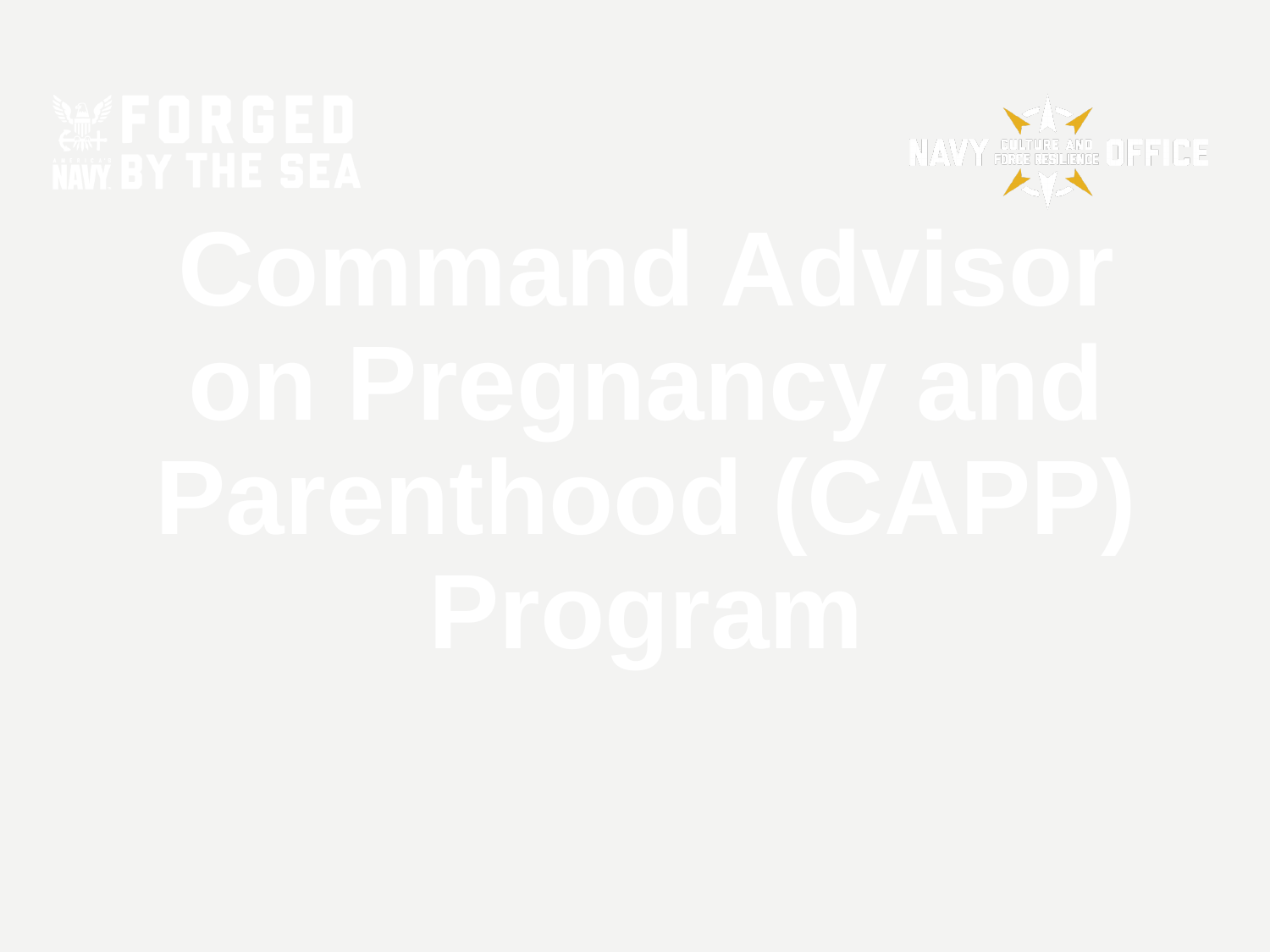

Command Advisor on Pregnancy and Parenthood (CAPP) Program